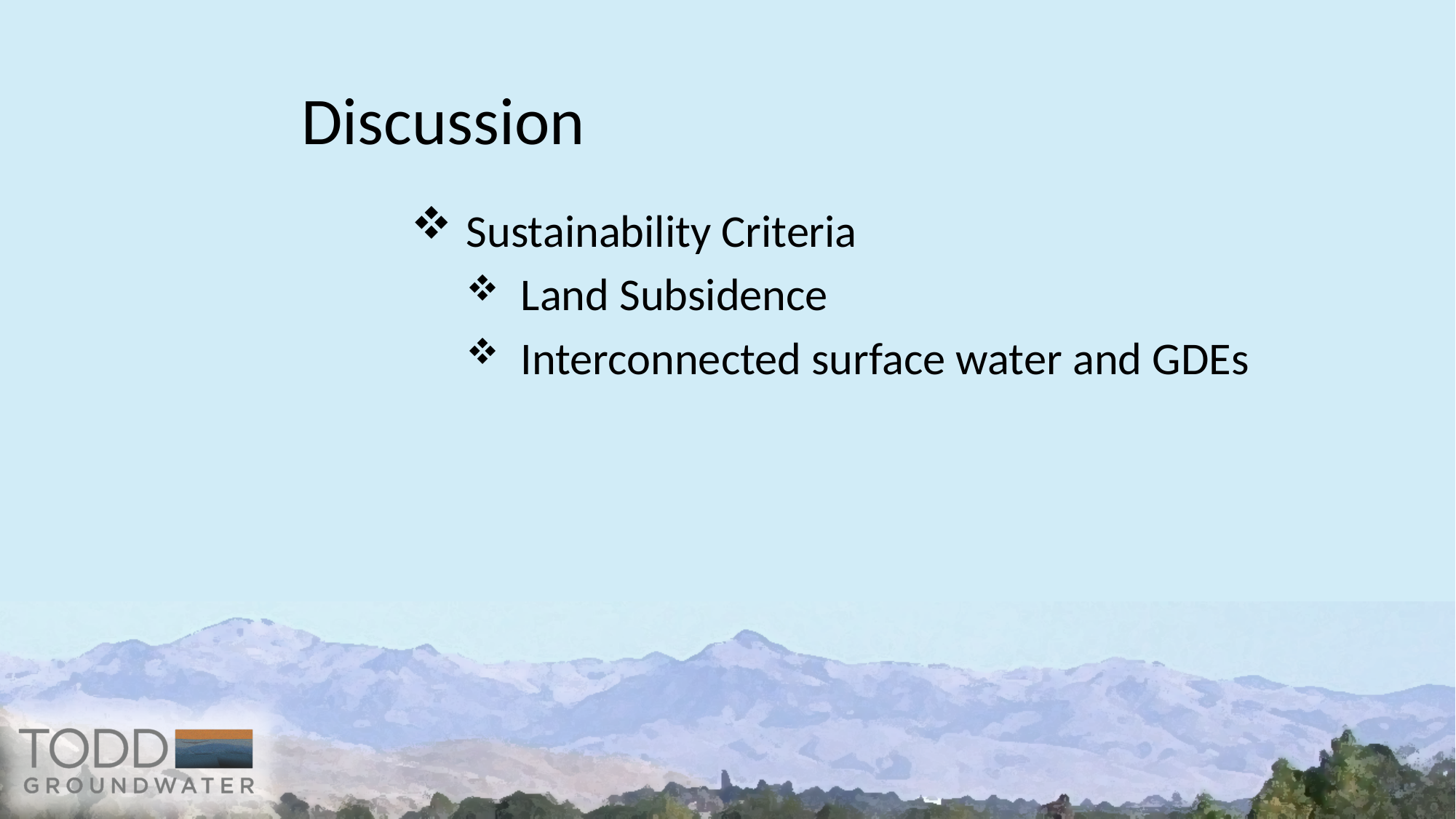

# Discussion
Sustainability Criteria
Land Subsidence
Interconnected surface water and GDEs